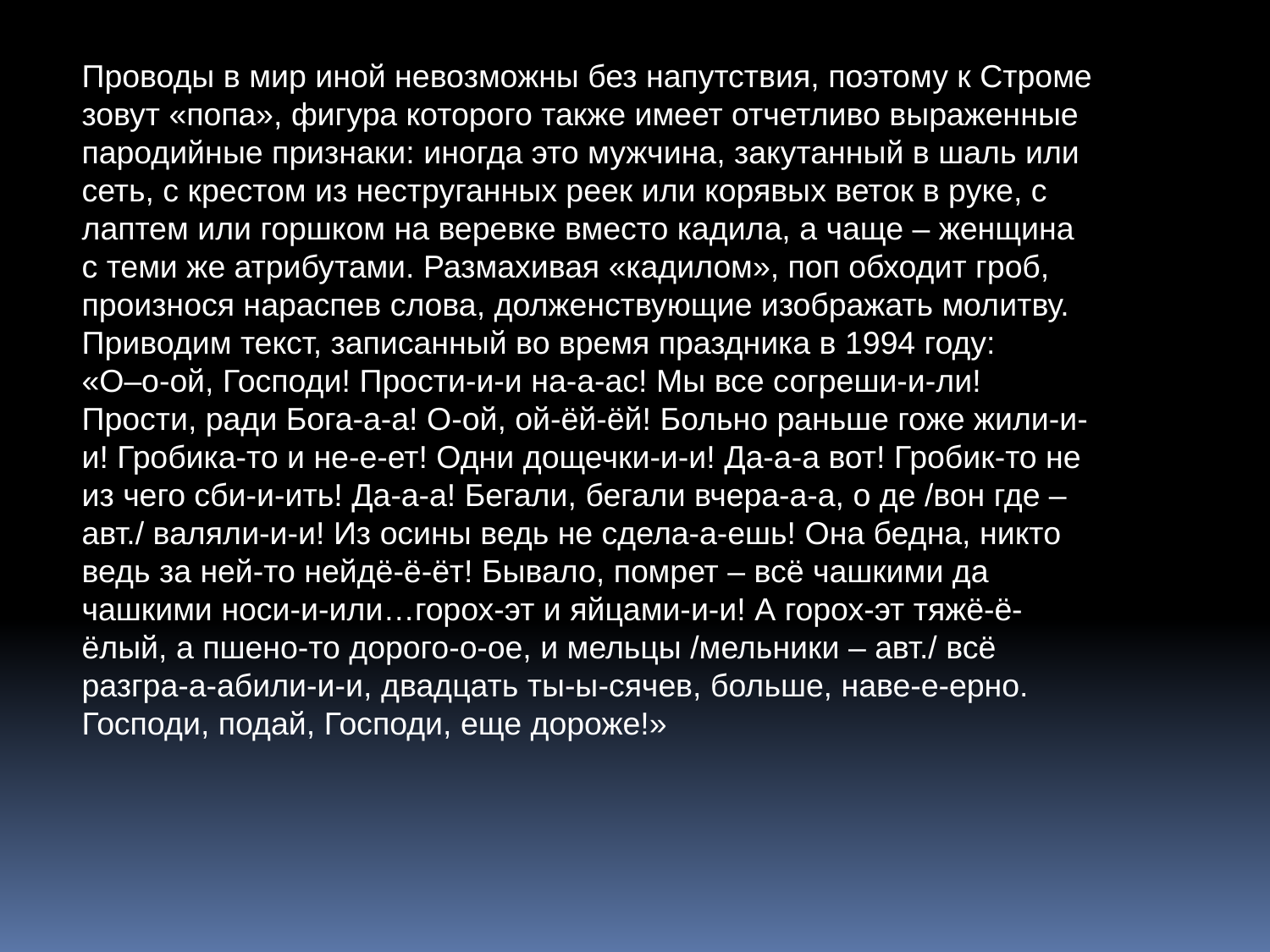

Проводы в мир иной невозможны без напутствия, поэтому к Строме зовут «попа», фигура которого также имеет отчетливо выраженные пародийные признаки: иногда это мужчина, закутанный в шаль или сеть, с крестом из неструганных реек или корявых веток в руке, с лаптем или горшком на веревке вместо кадила, а чаще – женщина с теми же атрибутами. Размахивая «кадилом», поп обходит гроб, произнося нараспев слова, долженствующие изображать молитву. Приводим текст, записанный во время праздника в 1994 году:
«О–о-ой, Господи! Прости-и-и на-а-ас! Мы все согреши-и-ли! Прости, ради Бога-а-а! О-ой, ой-ёй-ёй! Больно раньше гоже жили-и-и! Гробика-то и не-е-ет! Одни дощечки-и-и! Да-а-а вот! Гробик-то не из чего сби-и-ить! Да-а-а! Бегали, бегали вчера-а-а, о де /вон где –авт./ валяли-и-и! Из осины ведь не сдела-а-ешь! Она бедна, никто ведь за ней-то нейдё-ё-ёт! Бывало, помрет – всё чашкими да чашкими носи-и-или…горох-эт и яйцами-и-и! А горох-эт тяжё-ё-ёлый, а пшено-то дорого-о-ое, и мельцы /мельники – авт./ всё разгра-а-абили-и-и, двадцать ты-ы-сячев, больше, наве-е-ерно. Господи, подай, Господи, еще дороже!»